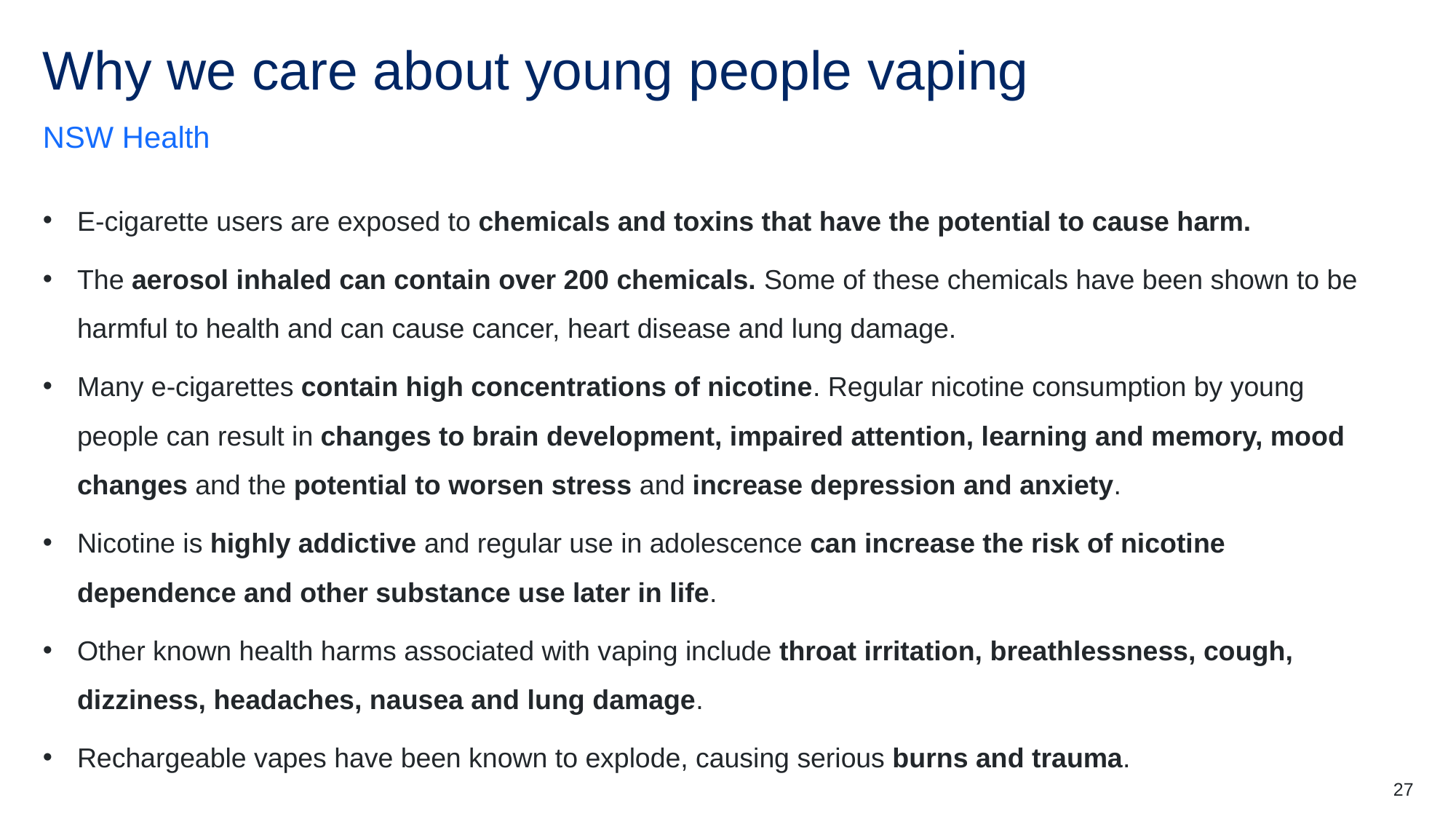

# Why we care about young people vaping
NSW Health
E-cigarette users are exposed to chemicals and toxins that have the potential to cause harm.
The aerosol inhaled can contain over 200 chemicals. Some of these chemicals have been shown to be harmful to health and can cause cancer, heart disease and lung damage.
Many e-cigarettes contain high concentrations of nicotine. Regular nicotine consumption by young people can result in changes to brain development, impaired attention, learning and memory, mood changes and the potential to worsen stress and increase depression and anxiety.
Nicotine is highly addictive and regular use in adolescence can increase the risk of nicotine dependence and other substance use later in life.
Other known health harms associated with vaping include throat irritation, breathlessness, cough, dizziness, headaches, nausea and lung damage.
Rechargeable vapes have been known to explode, causing serious burns and trauma.
27